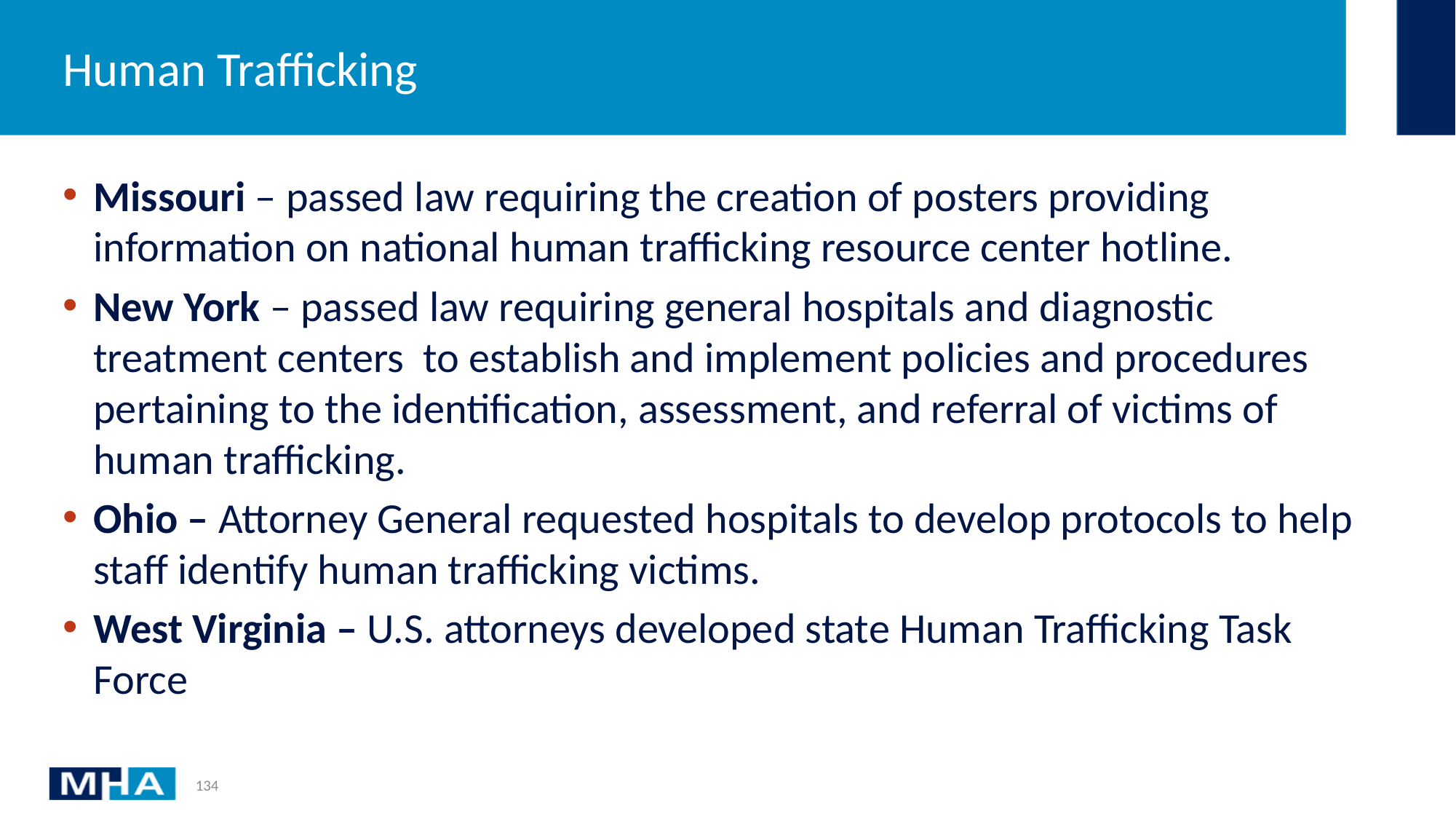

# Human Trafficking
Missouri – passed law requiring the creation of posters providing information on national human trafficking resource center hotline.
New York – passed law requiring general hospitals and diagnostic treatment centers  to establish and implement policies and procedures pertaining to the identification, assessment, and referral of victims of human trafficking.
Ohio – Attorney General requested hospitals to develop protocols to help staff identify human trafficking victims.
West Virginia – U.S. attorneys developed state Human Trafficking Task Force

134